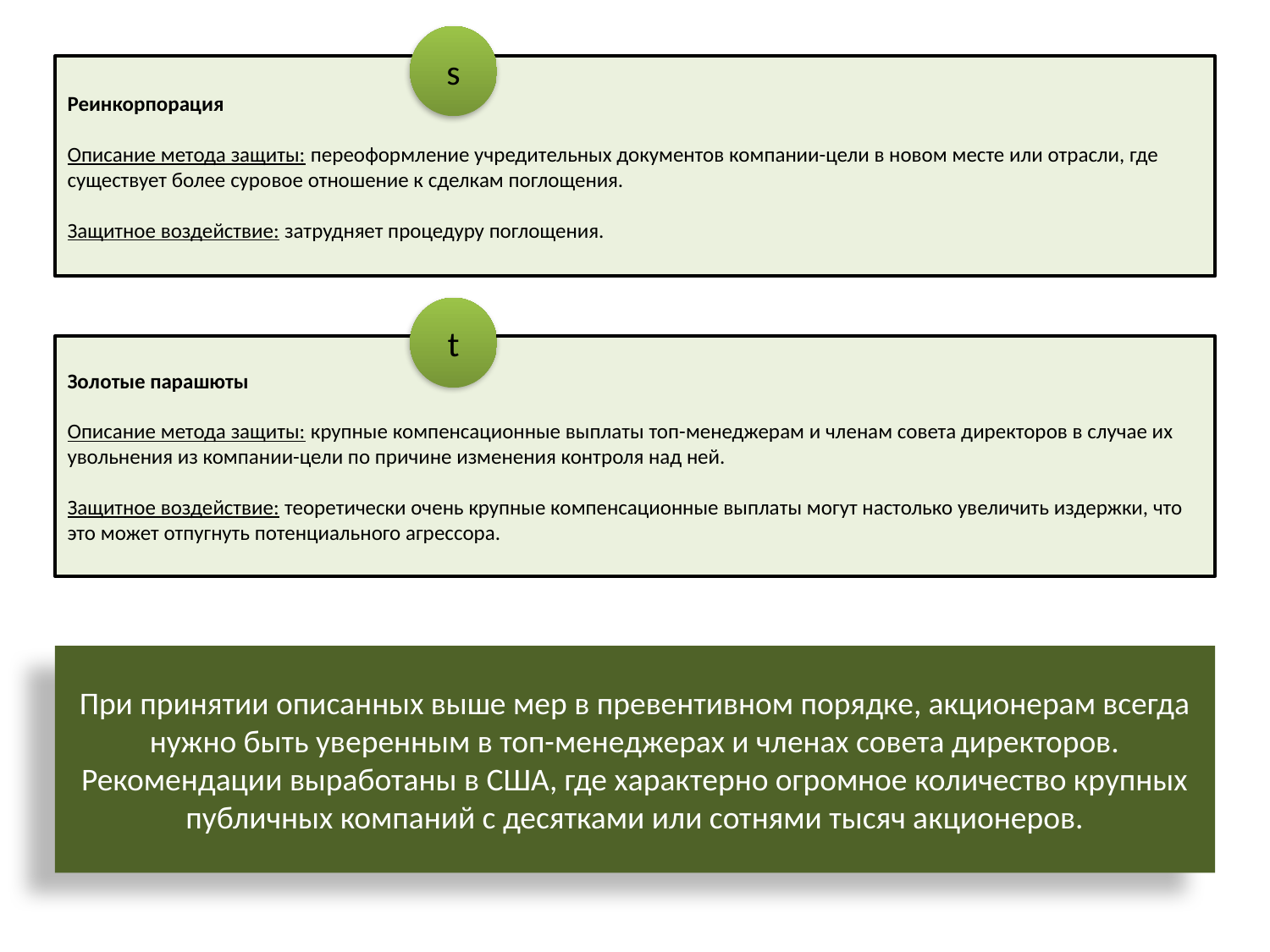

s
Реинкорпорация

Описание метода защиты: переоформление учредительных документов компании-цели в новом месте или отрасли, где существует более суровое отношение к сделкам поглощения.

Защитное воздействие: затрудняет процедуру поглощения.
t
Золотые парашюты

Описание метода защиты: крупные компенсационные выплаты топ-менеджерам и членам совета директоров в случае их увольнения из компании-цели по причине изменения контроля над ней.

Защитное воздействие: теоретически очень крупные компенсационные выплаты могут настолько увеличить издержки, что это может отпугнуть потенциального агрессора.
При принятии описанных выше мер в превентивном порядке, акционерам всегда нужно быть уверенным в топ-менеджерах и членах совета директоров.
Рекомендации выработаны в США, где характерно огромное количество крупных публичных компаний с десятками или сотнями тысяч акционеров.